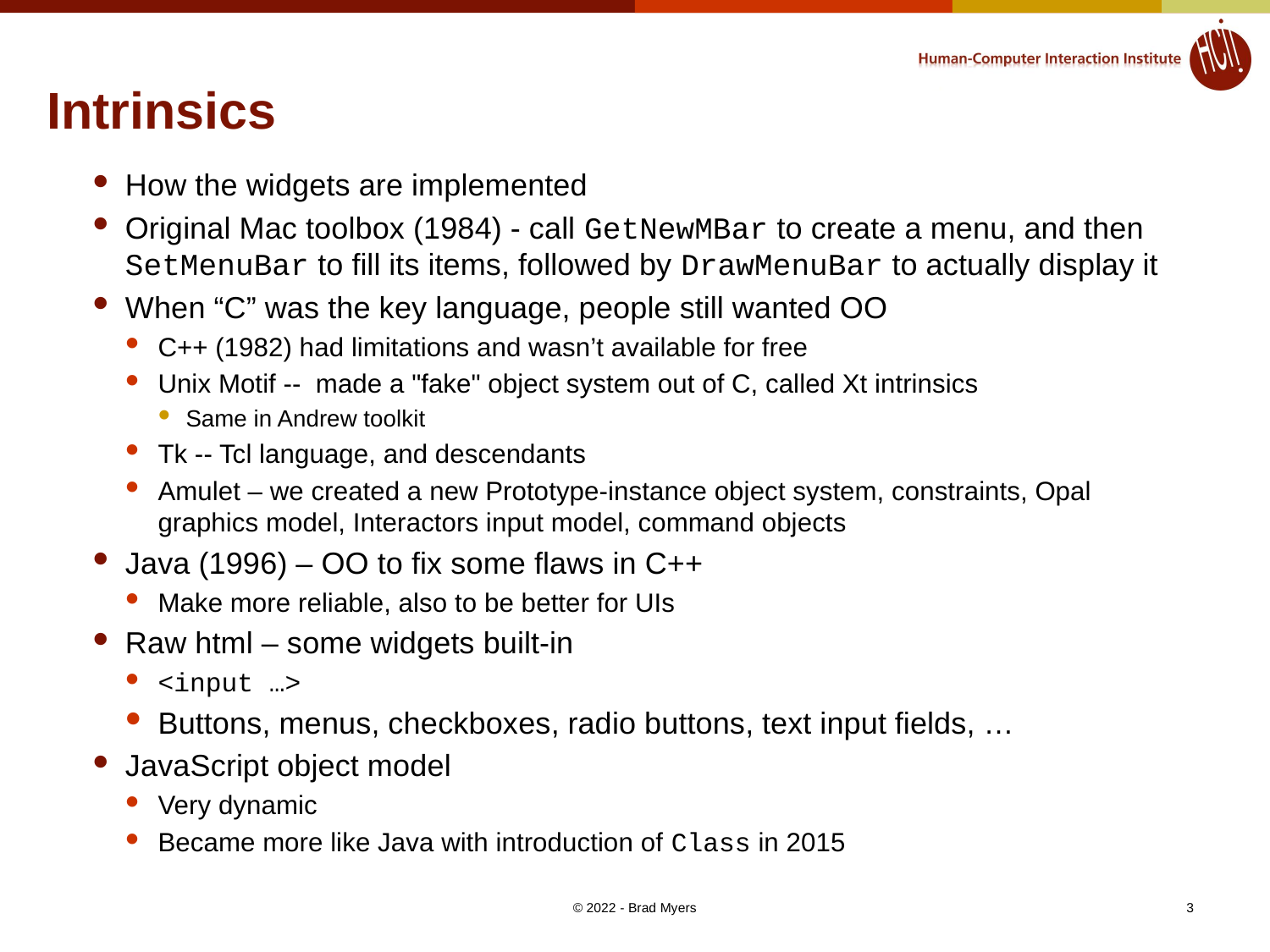

# Intrinsics
How the widgets are implemented
Original Mac toolbox (1984) - call GetNewMBar to create a menu, and then SetMenuBar to fill its items, followed by DrawMenuBar to actually display it
When “C” was the key language, people still wanted OO
C++ (1982) had limitations and wasn’t available for free
Unix Motif --  made a "fake" object system out of C, called Xt intrinsics
Same in Andrew toolkit
Tk -- Tcl language, and descendants
Amulet – we created a new Prototype-instance object system, constraints, Opal graphics model, Interactors input model, command objects
Java (1996) – OO to fix some flaws in C++
Make more reliable, also to be better for UIs
Raw html – some widgets built-in
<input …>
Buttons, menus, checkboxes, radio buttons, text input fields, …
JavaScript object model
Very dynamic
Became more like Java with introduction of Class in 2015
© 2022 - Brad Myers
3